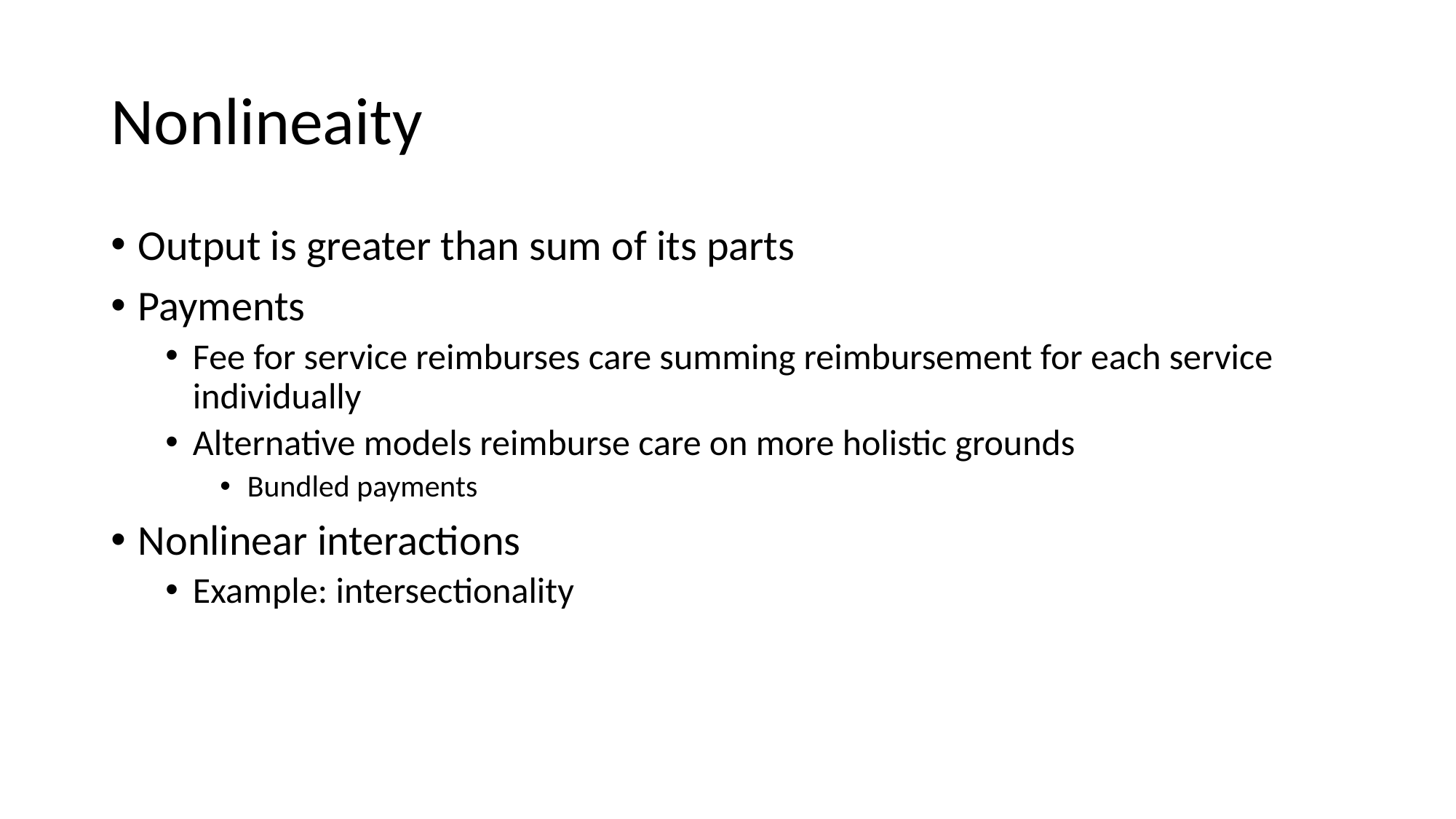

# Nonlineaity
Output is greater than sum of its parts
Payments
Fee for service reimburses care summing reimbursement for each service individually
Alternative models reimburse care on more holistic grounds
Bundled payments
Nonlinear interactions
Example: intersectionality